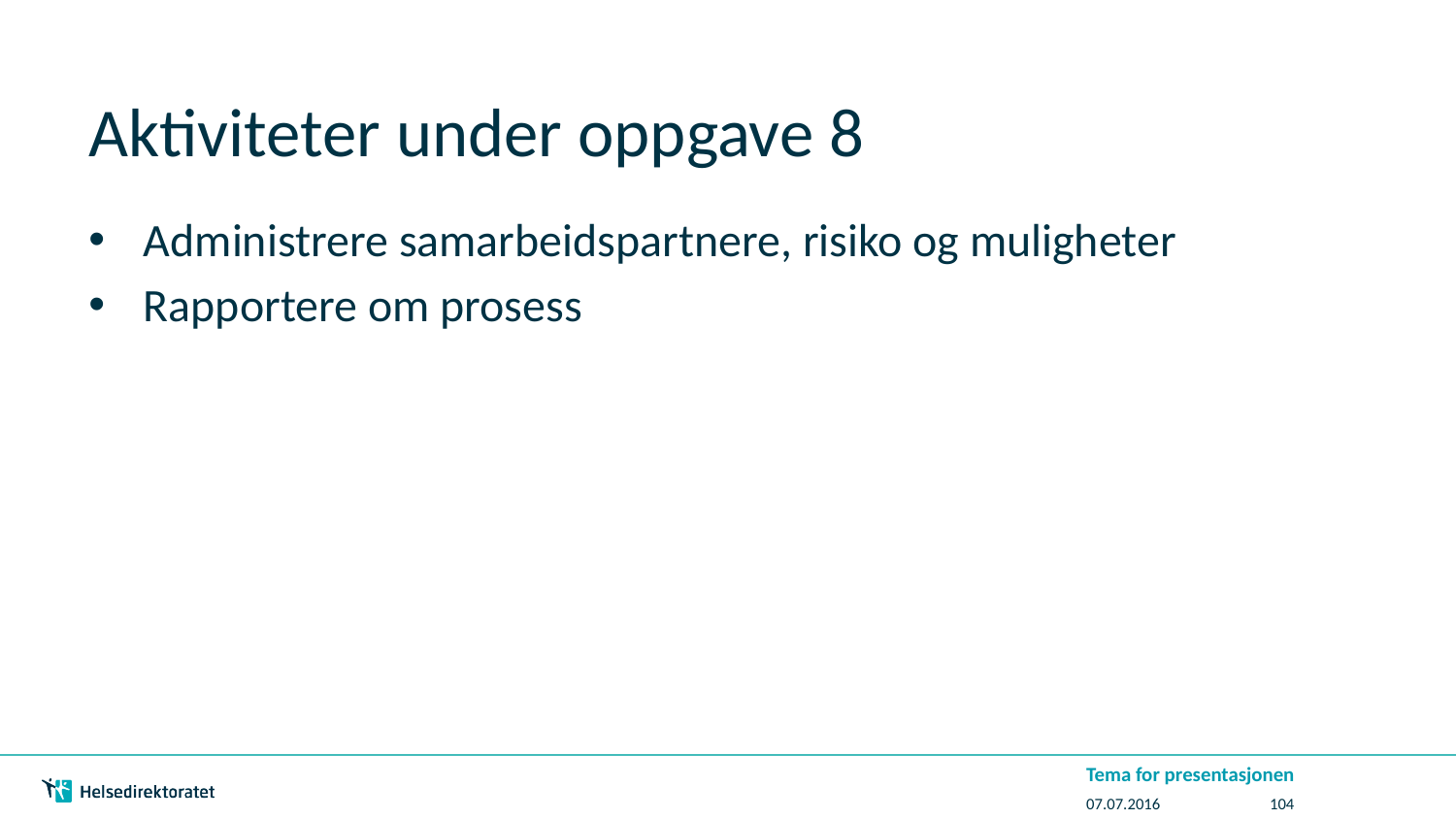

# Aktiviteter under oppgave 8
Administrere samarbeidspartnere, risiko og muligheter
Rapportere om prosess
Tema for presentasjonen
07.07.2016
104